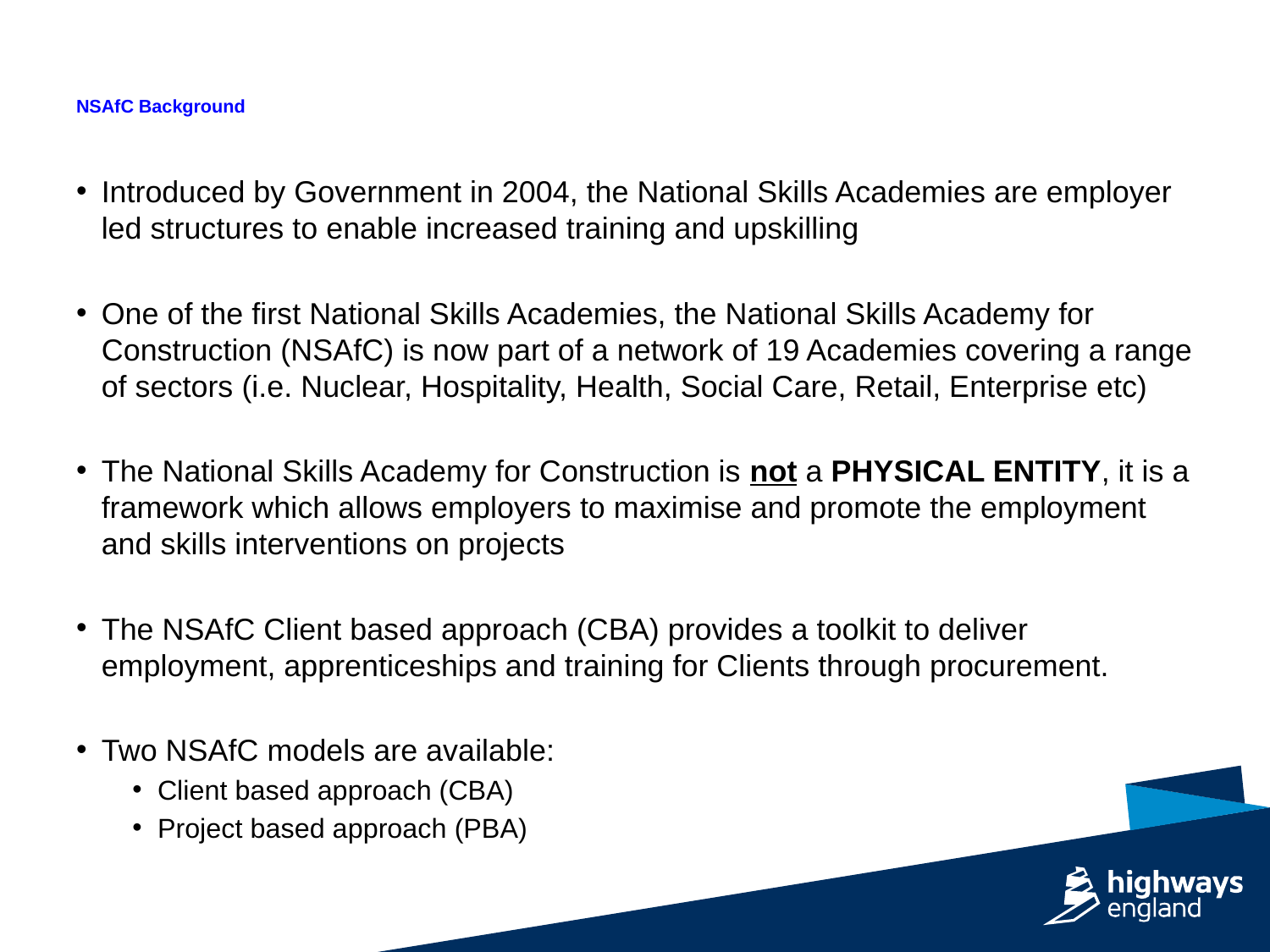

# NSAfC Background
Introduced by Government in 2004, the National Skills Academies are employer led structures to enable increased training and upskilling

One of the first National Skills Academies, the National Skills Academy for Construction (NSAfC) is now part of a network of 19 Academies covering a range of sectors (i.e. Nuclear, Hospitality, Health, Social Care, Retail, Enterprise etc)

The National Skills Academy for Construction is not a physical entity, it is a framework which allows employers to maximise and promote the employment and skills interventions on projects

The NSAfC Client based approach (CBA) provides a toolkit to deliver employment, apprenticeships and training for Clients through procurement.

Two NSAfC models are available:
Client based approach (CBA)
Project based approach (PBA)